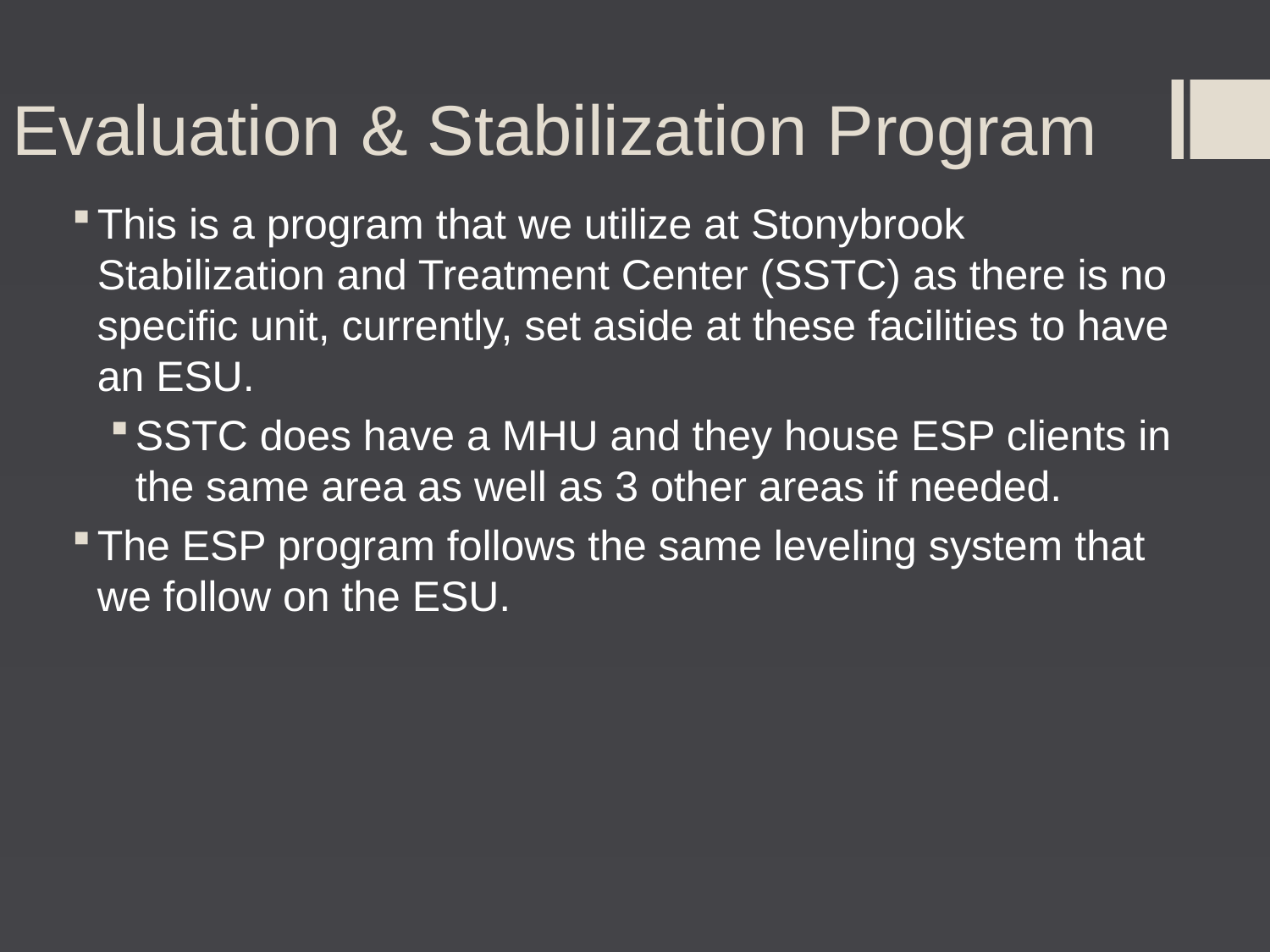

# Evaluation & Stabilization Program
This is a program that we utilize at Stonybrook Stabilization and Treatment Center (SSTC) as there is no specific unit, currently, set aside at these facilities to have an ESU.
SSTC does have a MHU and they house ESP clients in the same area as well as 3 other areas if needed.
The ESP program follows the same leveling system that we follow on the ESU.